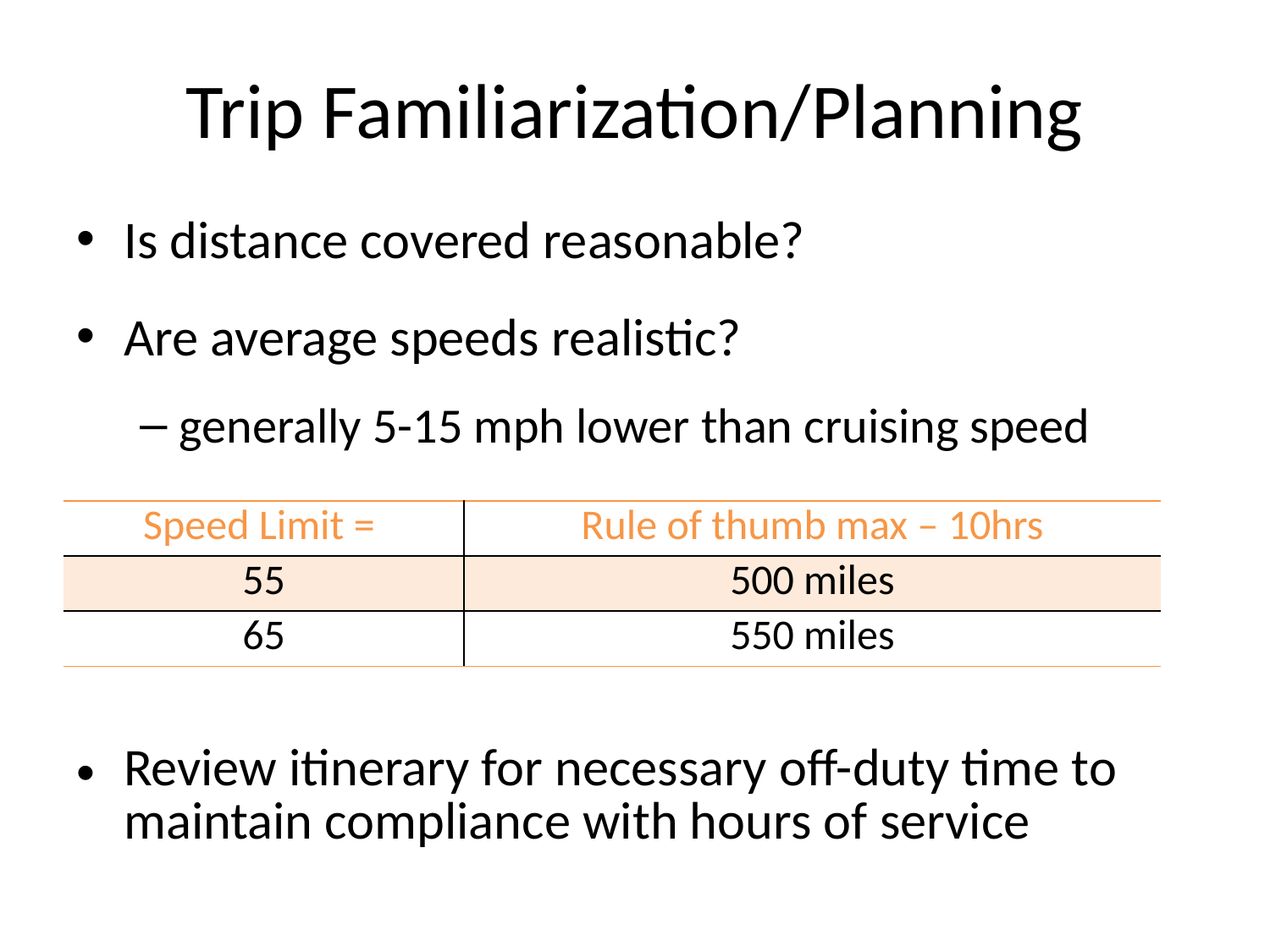

# Trip Familiarization/Planning
Is distance covered reasonable?
Are average speeds realistic?
generally 5-15 mph lower than cruising speed

| Speed Limit = | Rule of thumb max – 10hrs |
| --- | --- |
| 55 | 500 miles |
| 65 | 550 miles |
Review itinerary for necessary off-duty time to maintain compliance with hours of service